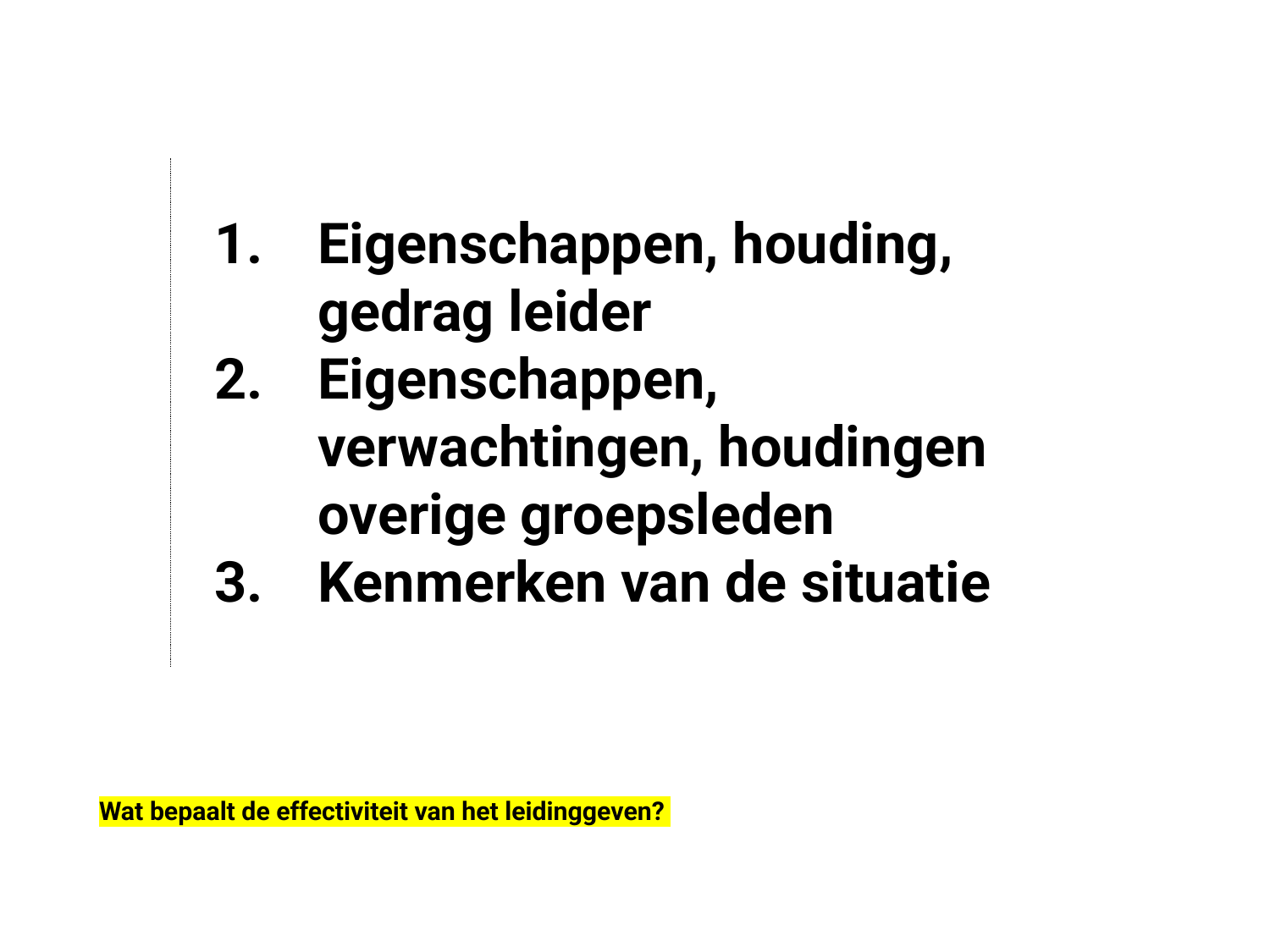

Eigenschappen, houding, gedrag leider
Eigenschappen, verwachtingen, houdingen overige groepsleden
Kenmerken van de situatie
Wat bepaalt de effectiviteit van het leidinggeven?